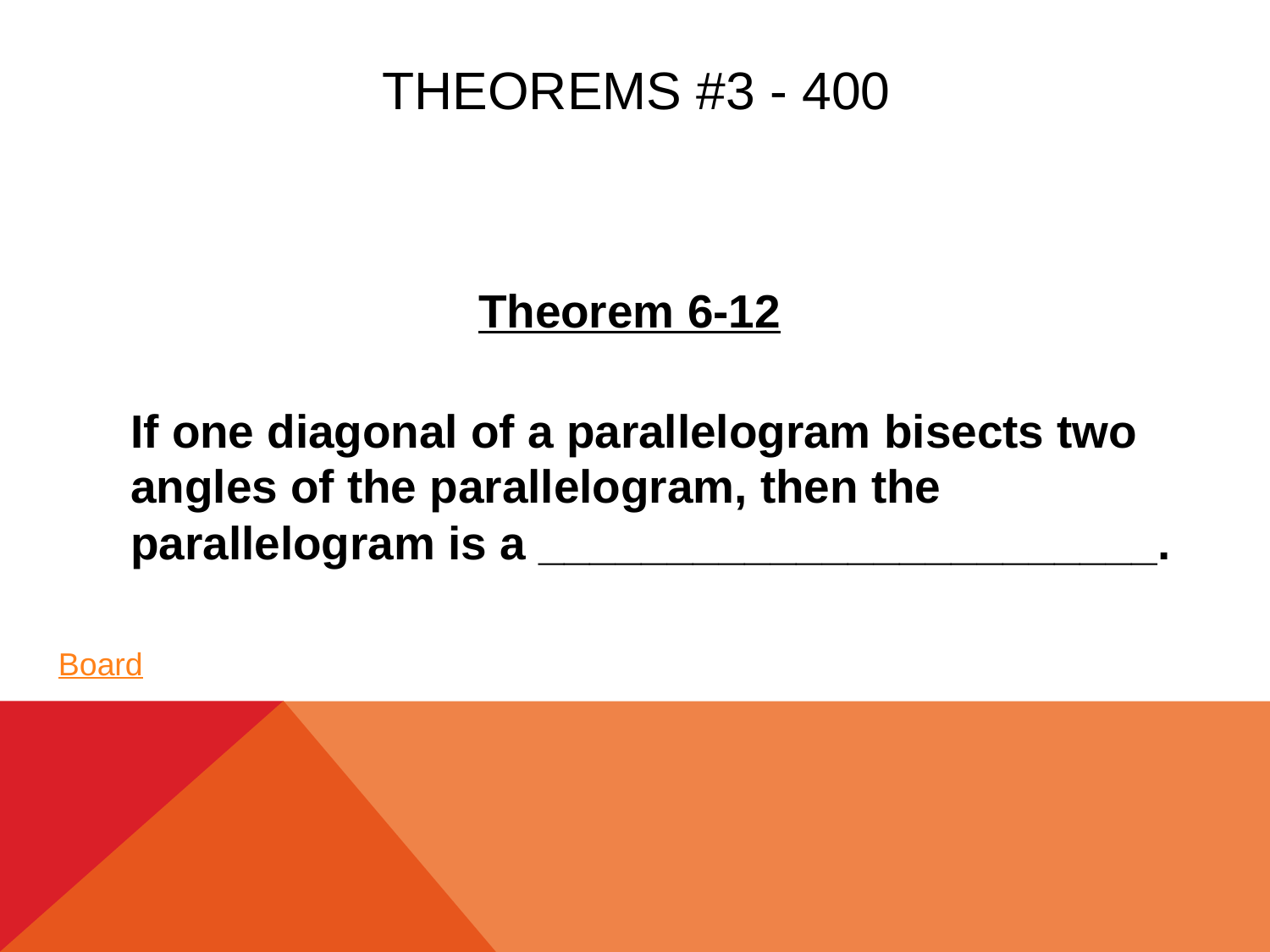

# Theorems #3 - 400
Theorem 6-12

	If one diagonal of a parallelogram bisects two angles of the parallelogram, then the parallelogram is a ________________________.
Board